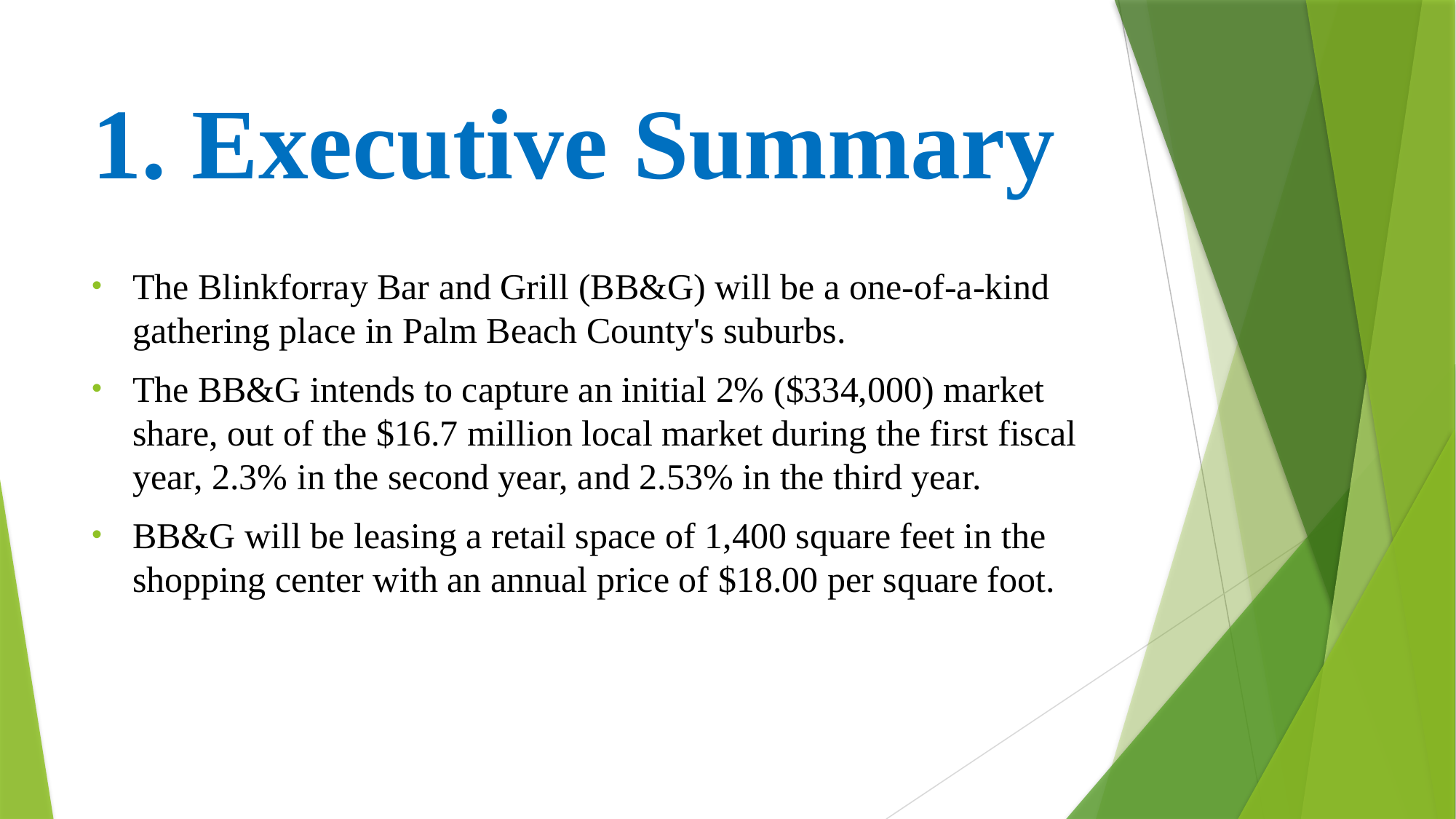

# 1. Executive Summary
The Blinkforray Bar and Grill (BB&G) will be a one-of-a-kind gathering place in Palm Beach County's suburbs.
The BB&G intends to capture an initial 2% ($334,000) market share, out of the $16.7 million local market during the first fiscal year, 2.3% in the second year, and 2.53% in the third year.
BB&G will be leasing a retail space of 1,400 square feet in the shopping center with an annual price of $18.00 per square foot.